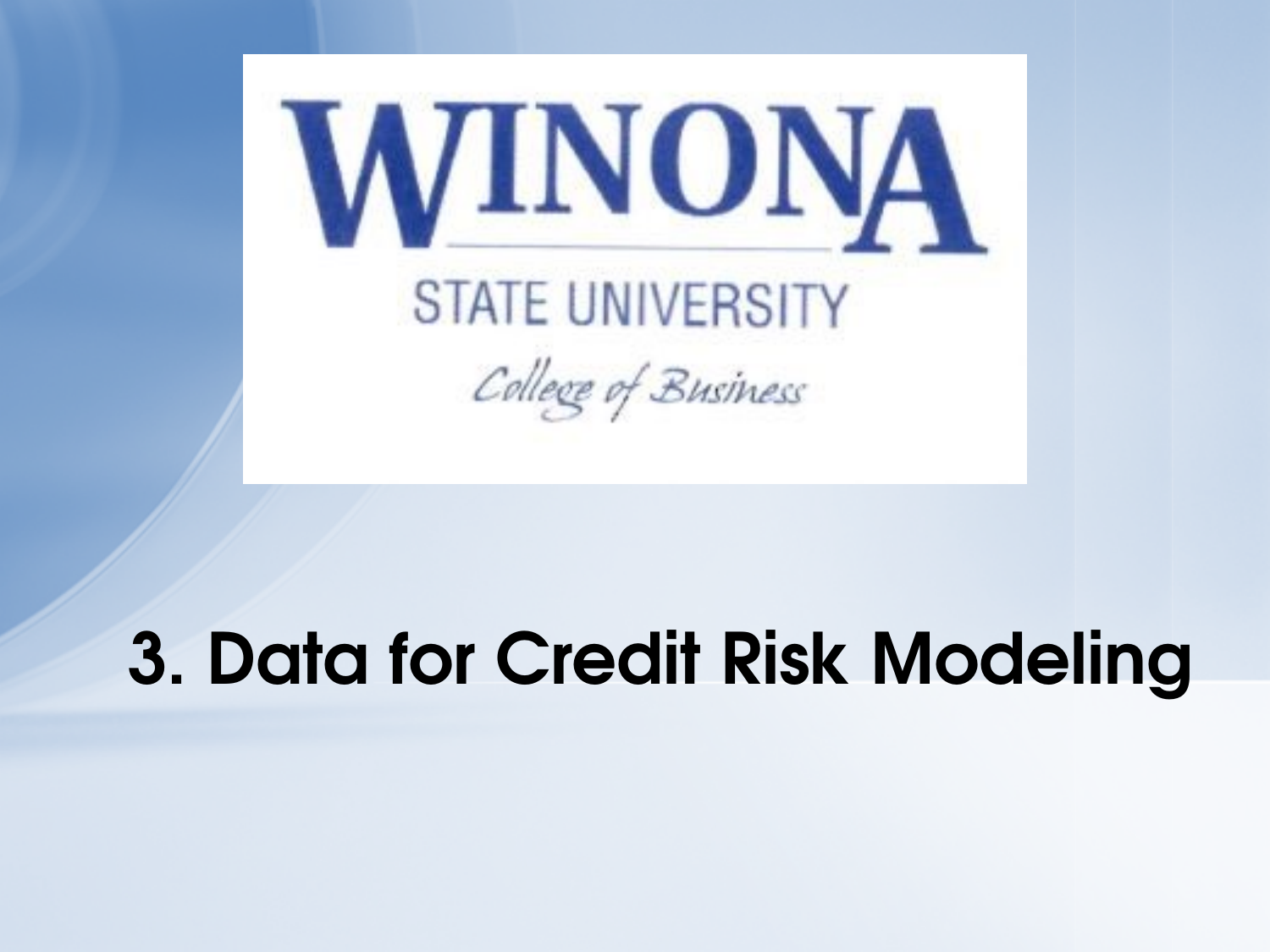

# 3. Data for Credit Risk Modeling